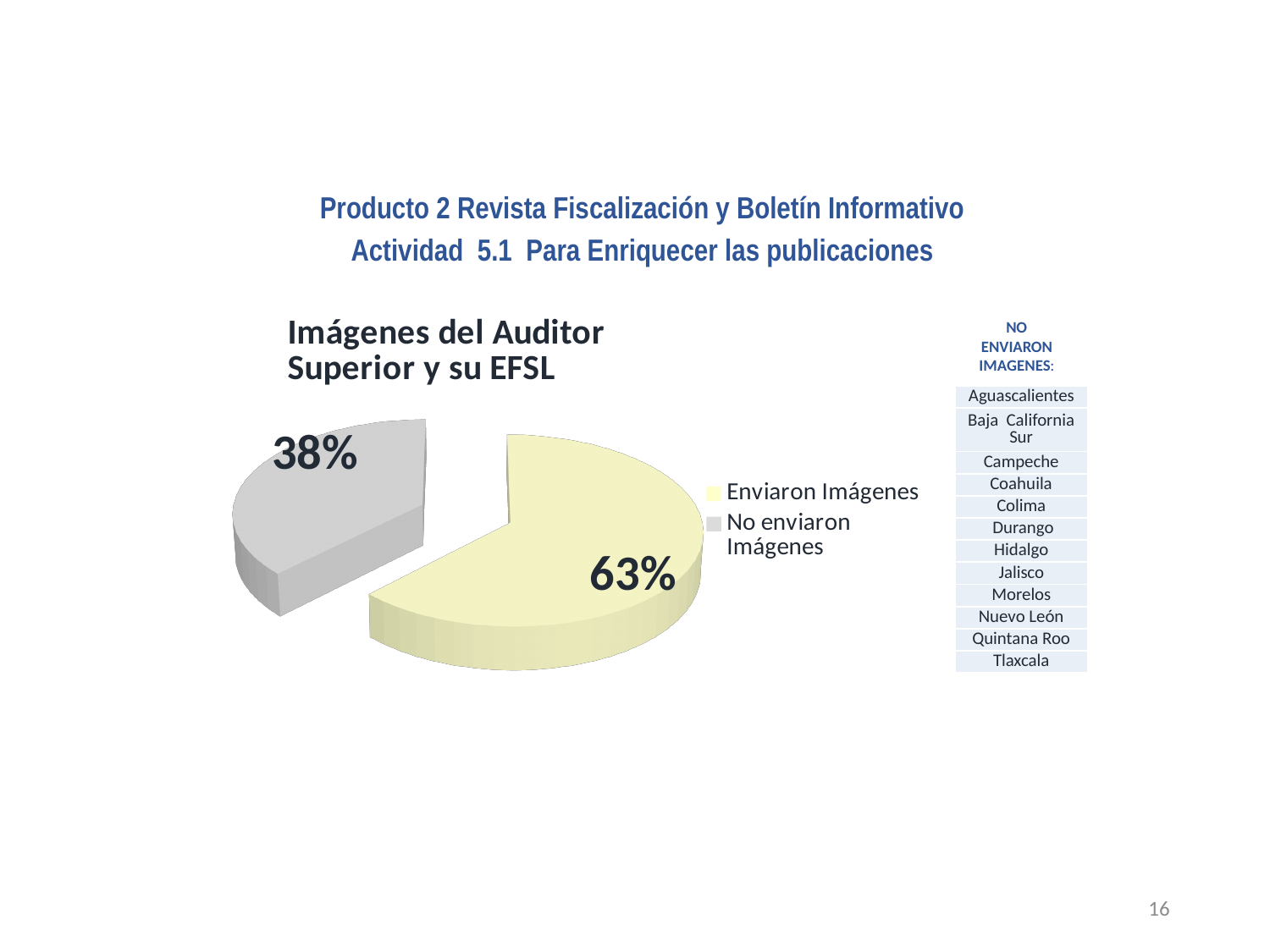

Producto 2 Revista Fiscalización y Boletín Informativo

Actividad  5.1  Para Enriquecer las publicaciones

[unsupported chart]

NO ENVIARON IMAGENES:
| Aguascalientes |
| --- |
| Baja California Sur |
| Campeche |
| Coahuila |
| Colima |
| Durango |
| Hidalgo |
| Jalisco |
| Morelos |
| Nuevo León |
| Quintana Roo |
| Tlaxcala |
16